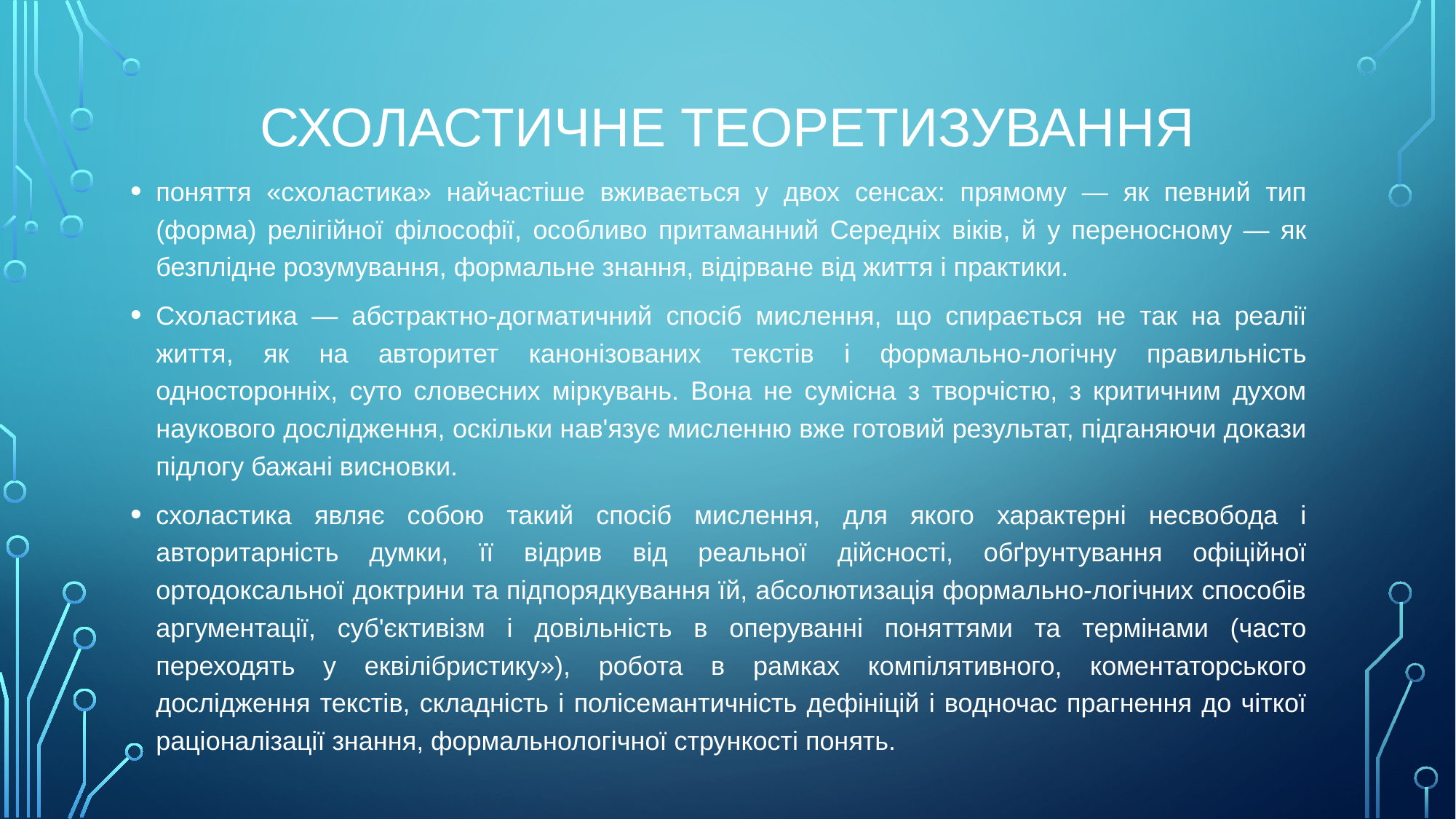

# схоластичне теоретизування
поняття «схоластика» найчастіше вживається у двох сенсах: прямому — як певний тип (форма) релігійної філософії, особливо притаманний Середніх віків, й у переносному — як безплідне розумування, формальне знання, відірване від життя і практики.
Схоластика — абстрактно-догматичний спосіб мислення, що спирається не так на реалії життя, як на авторитет канонізованих текстів і формально-логічну правильність односторонніх, суто словесних міркувань. Вона не сумісна з творчістю, з критичним духом наукового дослідження, оскільки нав'язує мисленню вже готовий результат, підганяючи докази підлогу бажані висновки.
схоластика являє собою такий спосіб мислення, для якого характерні несвобода і авторитарність думки, її відрив від реальної дійсності, обґрунтування офіційної ортодоксальної доктрини та підпорядкування їй, абсолютизація формально-логічних способів аргументації, суб'єктивізм і довільність в оперуванні поняттями та термінами (часто переходять у еквілібристику»), робота в рамках компілятивного, коментаторського дослідження текстів, складність і полісемантичність дефініцій і водночас прагнення до чіткої раціоналізації знання, формальнологічної стрункості понять.